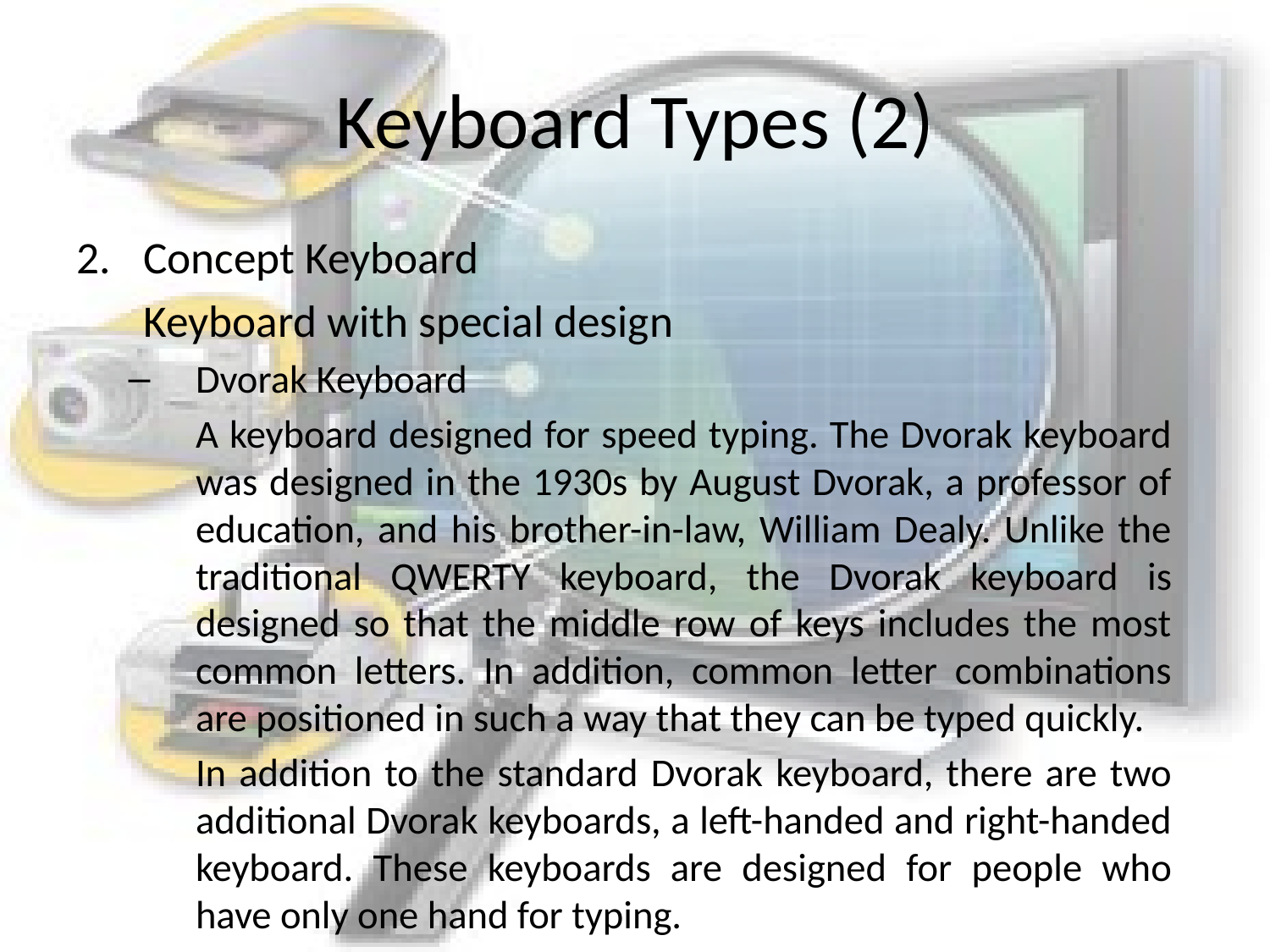

# Keyboard Types (2)
Concept Keyboard
	Keyboard with special design
Dvorak Keyboard
	A keyboard designed for speed typing. The Dvorak keyboard was designed in the 1930s by August Dvorak, a professor of education, and his brother-in-law, William Dealy. Unlike the traditional QWERTY keyboard, the Dvorak keyboard is designed so that the middle row of keys includes the most common letters. In addition, common letter combinations are positioned in such a way that they can be typed quickly.
	In addition to the standard Dvorak keyboard, there are two additional Dvorak keyboards, a left-handed and right-handed keyboard. These keyboards are designed for people who have only one hand for typing.